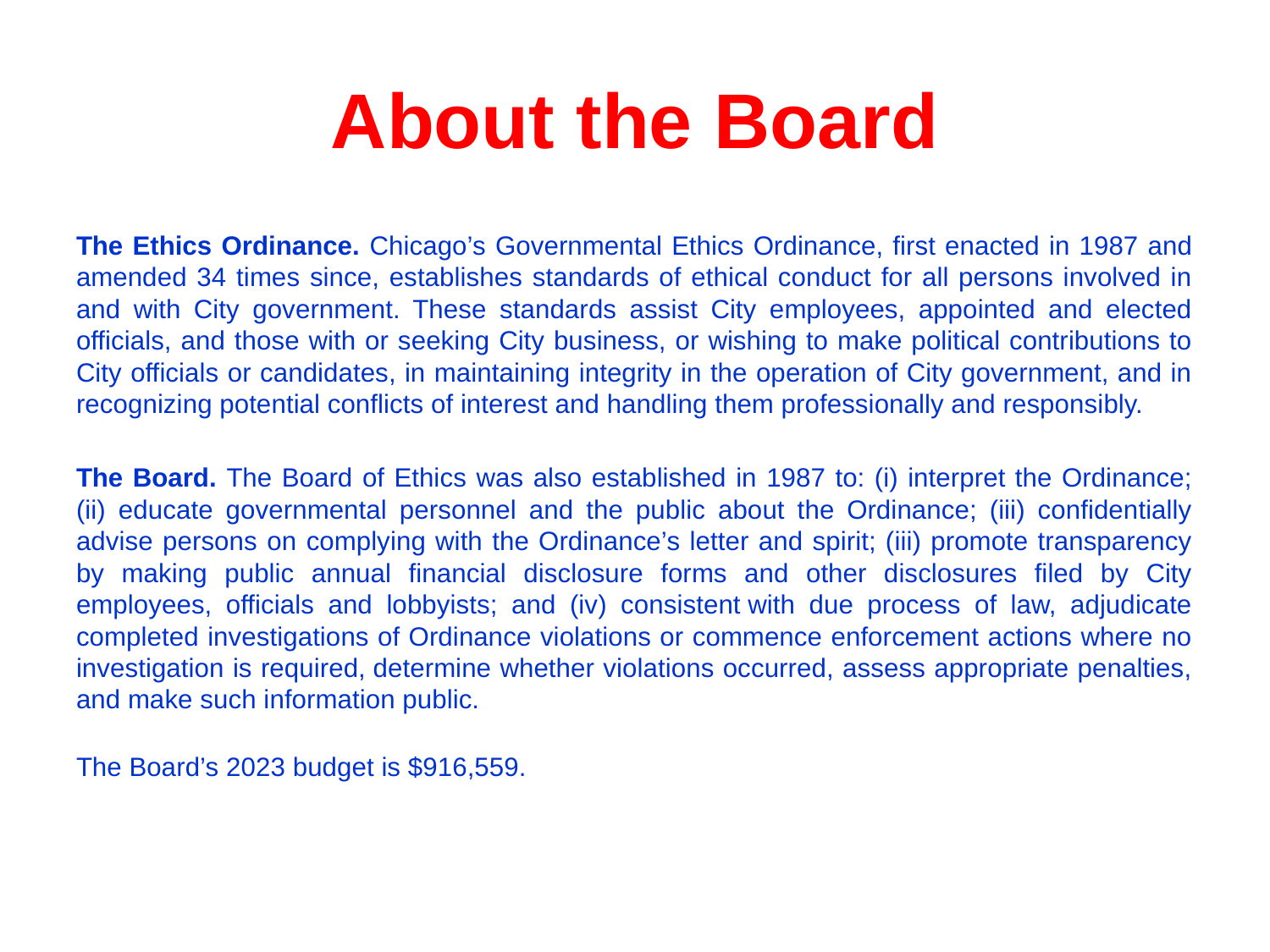

# About the Board
The Ethics Ordinance. Chicago’s Governmental Ethics Ordinance, first enacted in 1987 and amended 34 times since, establishes standards of ethical conduct for all persons involved in and with City government. These standards assist City employees, appointed and elected officials, and those with or seeking City business, or wishing to make political contributions to City officials or candidates, in maintaining integrity in the operation of City government, and in recognizing potential conflicts of interest and handling them professionally and responsibly.

The Board. The Board of Ethics was also established in 1987 to: (i) interpret the Ordinance; (ii) educate governmental personnel and the public about the Ordinance; (iii) confidentially advise persons on complying with the Ordinance’s letter and spirit; (iii) promote transparency by making public annual financial disclosure forms and other disclosures filed by City employees, officials and lobbyists; and (iv) consistent with due process of law, adjudicate completed investigations of Ordinance violations or commence enforcement actions where no investigation is required, determine whether violations occurred, assess appropriate penalties, and make such information public.

The Board’s 2023 budget is $916,559.